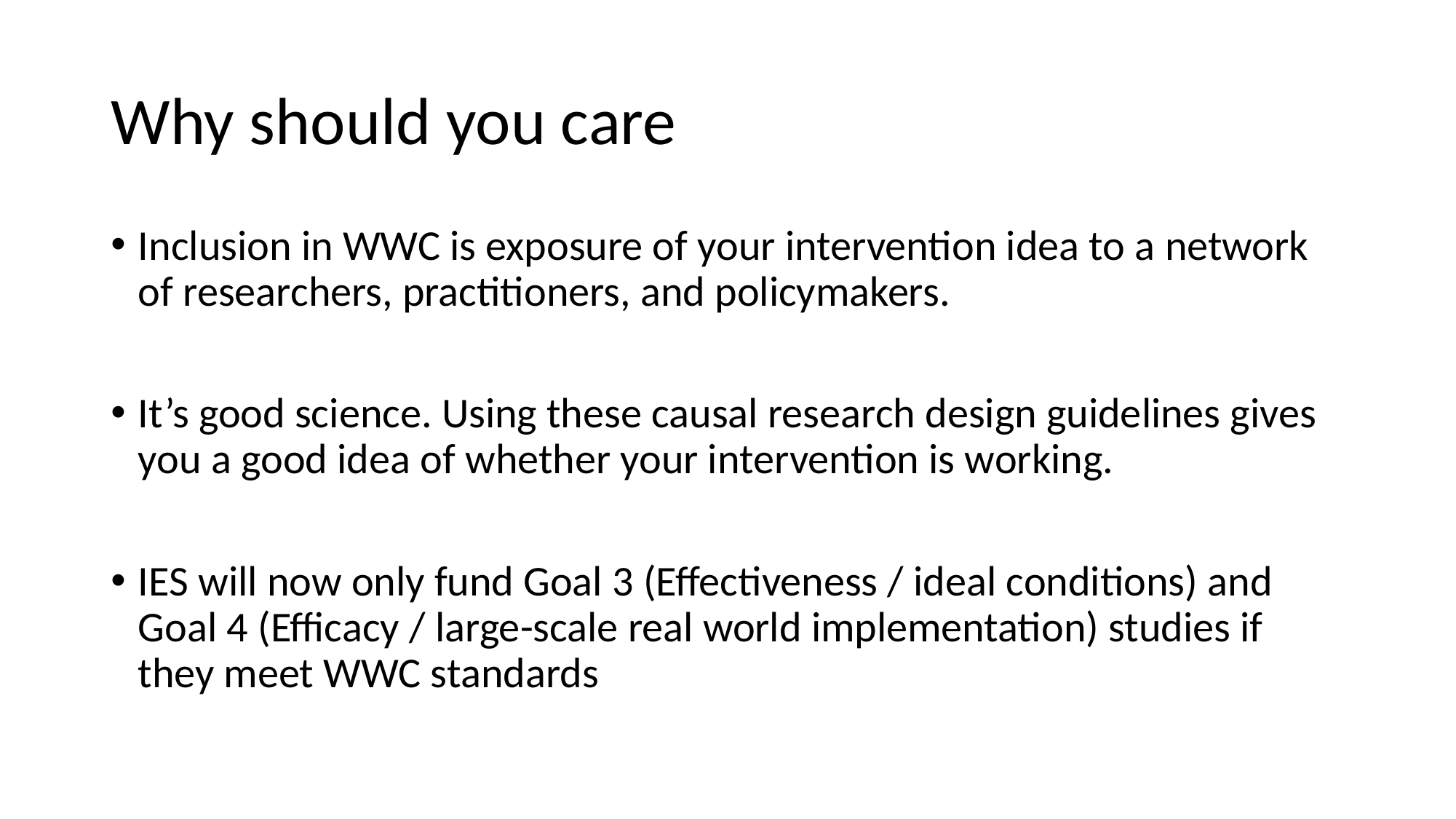

# Why should you care
Inclusion in WWC is exposure of your intervention idea to a network of researchers, practitioners, and policymakers.

It’s good science. Using these causal research design guidelines gives you a good idea of whether your intervention is working.

IES will now only fund Goal 3 (Effectiveness / ideal conditions) and Goal 4 (Efficacy / large-scale real world implementation) studies if they meet WWC standards